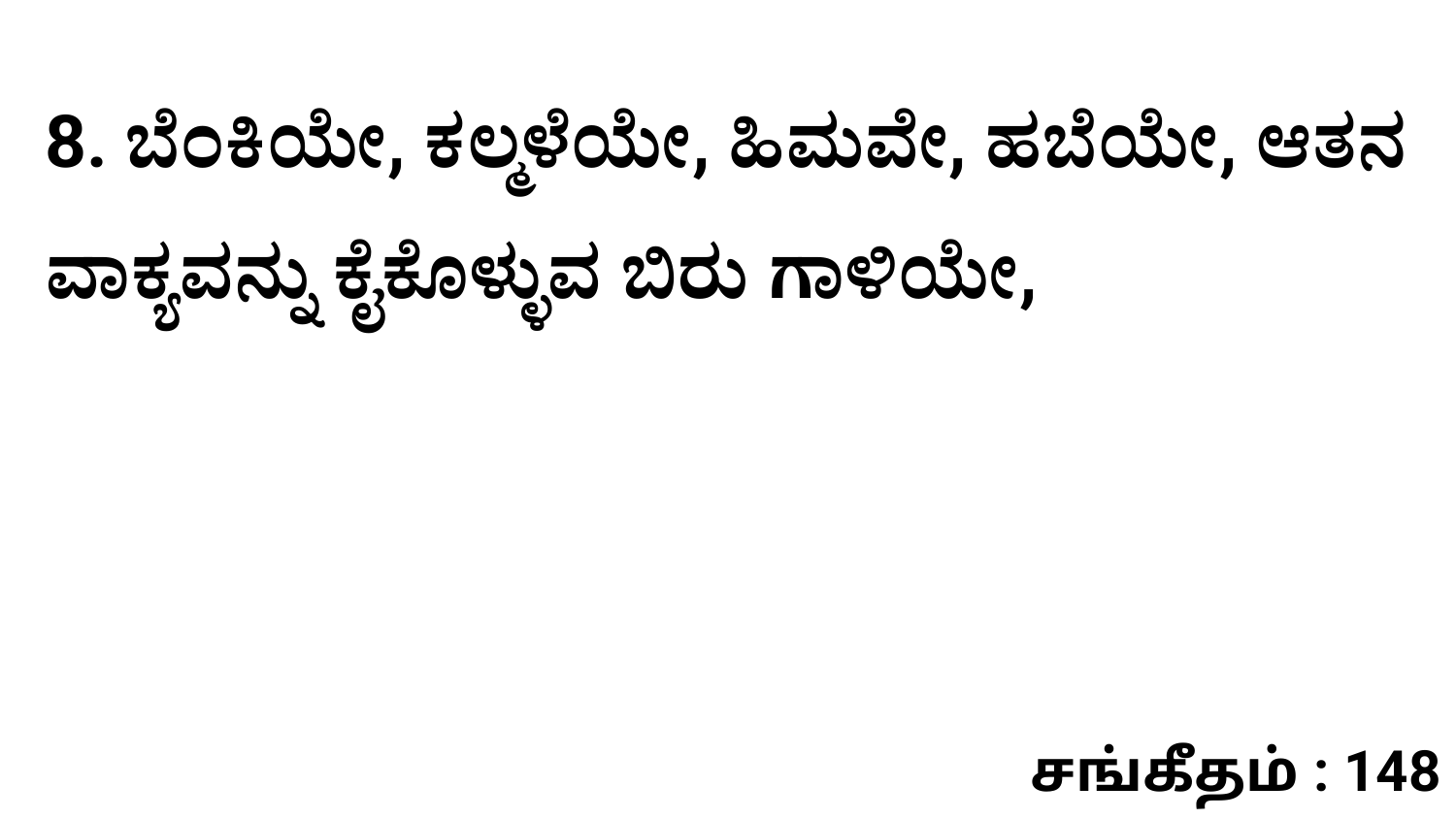

8. ಬೆಂಕಿಯೇ, ಕಲ್ಮಳೆಯೇ, ಹಿಮವೇ, ಹಬೆಯೇ, ಆತನ ವಾಕ್ಯವನ್ನು ಕೈಕೊಳ್ಳುವ ಬಿರು ಗಾಳಿಯೇ,
சங்கீதம் : 148